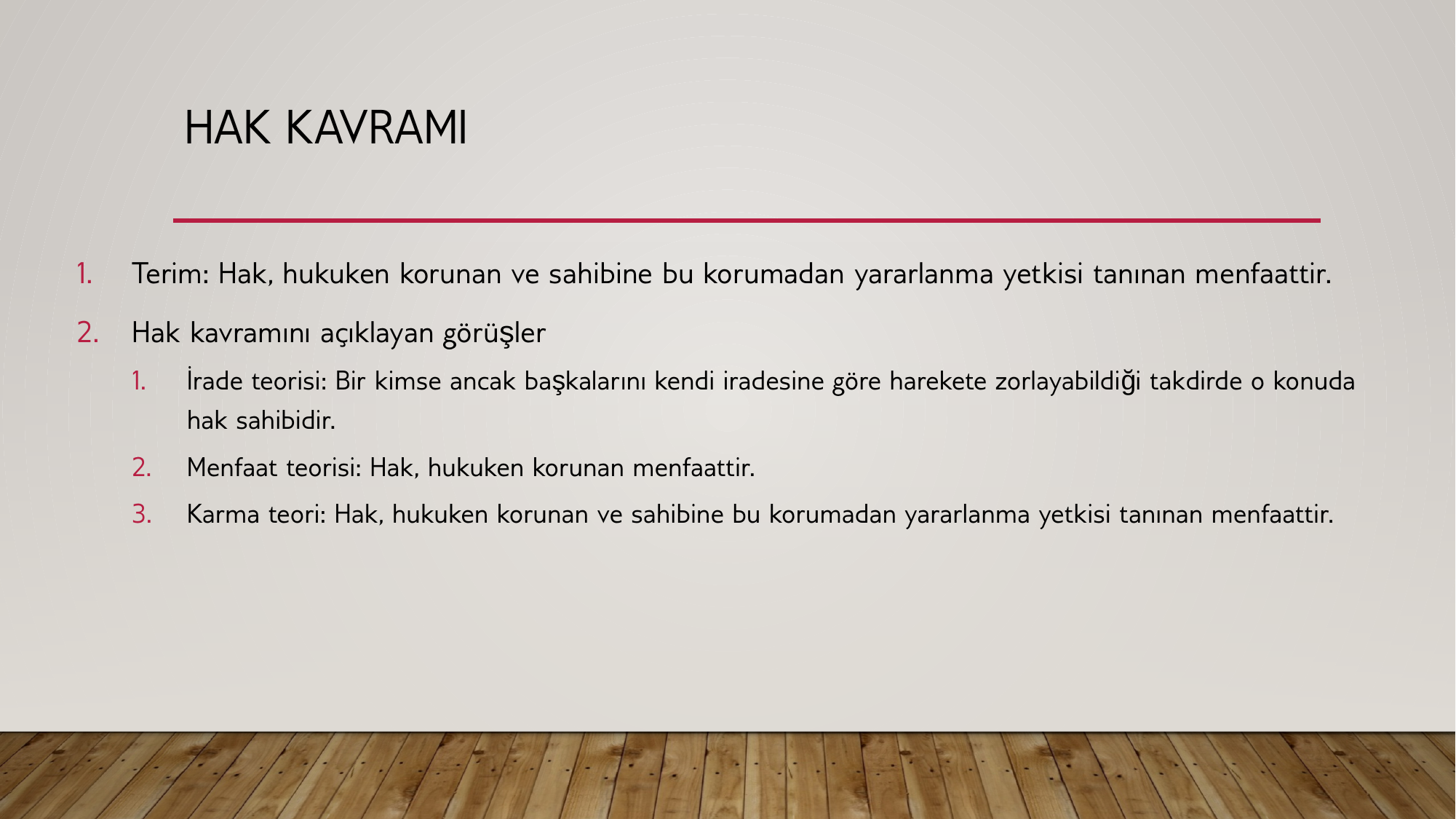

# HAK KAVRAMI
Terim: Hak, hukuken korunan ve sahibine bu korumadan yararlanma yetkisi tanınan menfaattir.
Hak kavramını açıklayan görüşler
İrade teorisi: Bir kimse ancak başkalarını kendi iradesine göre harekete zorlayabildiği takdirde o konuda hak sahibidir.
Menfaat teorisi: Hak, hukuken korunan menfaattir.
Karma teori: Hak, hukuken korunan ve sahibine bu korumadan yararlanma yetkisi tanınan menfaattir.